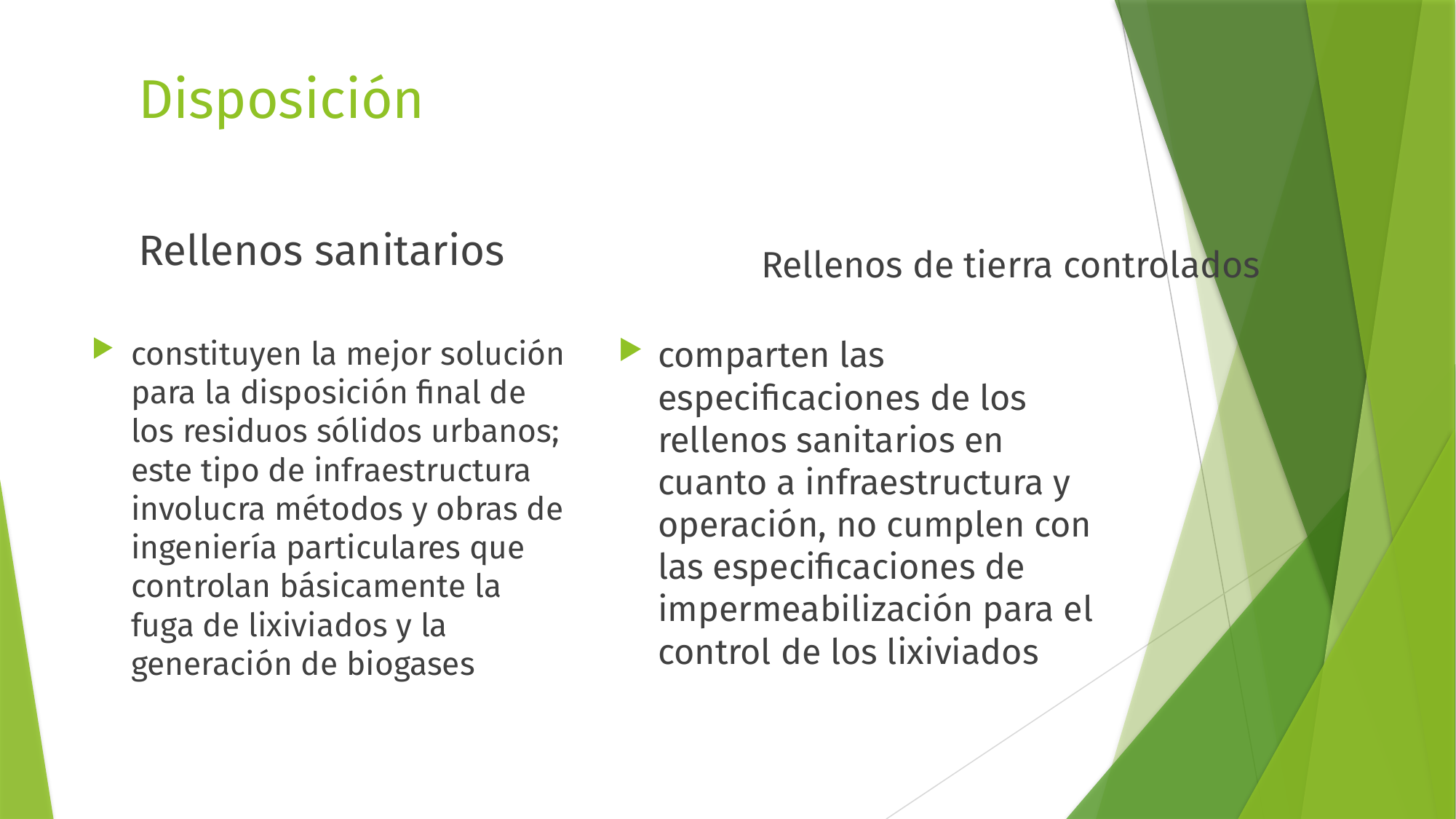

# Disposición
Rellenos sanitarios
Rellenos de tierra controlados
constituyen la mejor solución para la disposición final de los residuos sólidos urbanos; este tipo de infraestructura involucra métodos y obras de ingeniería particulares que controlan básicamente la fuga de lixiviados y la generación de biogases
comparten las especificaciones de los rellenos sanitarios en cuanto a infraestructura y operación, no cumplen con las especificaciones de impermeabilización para el control de los lixiviados